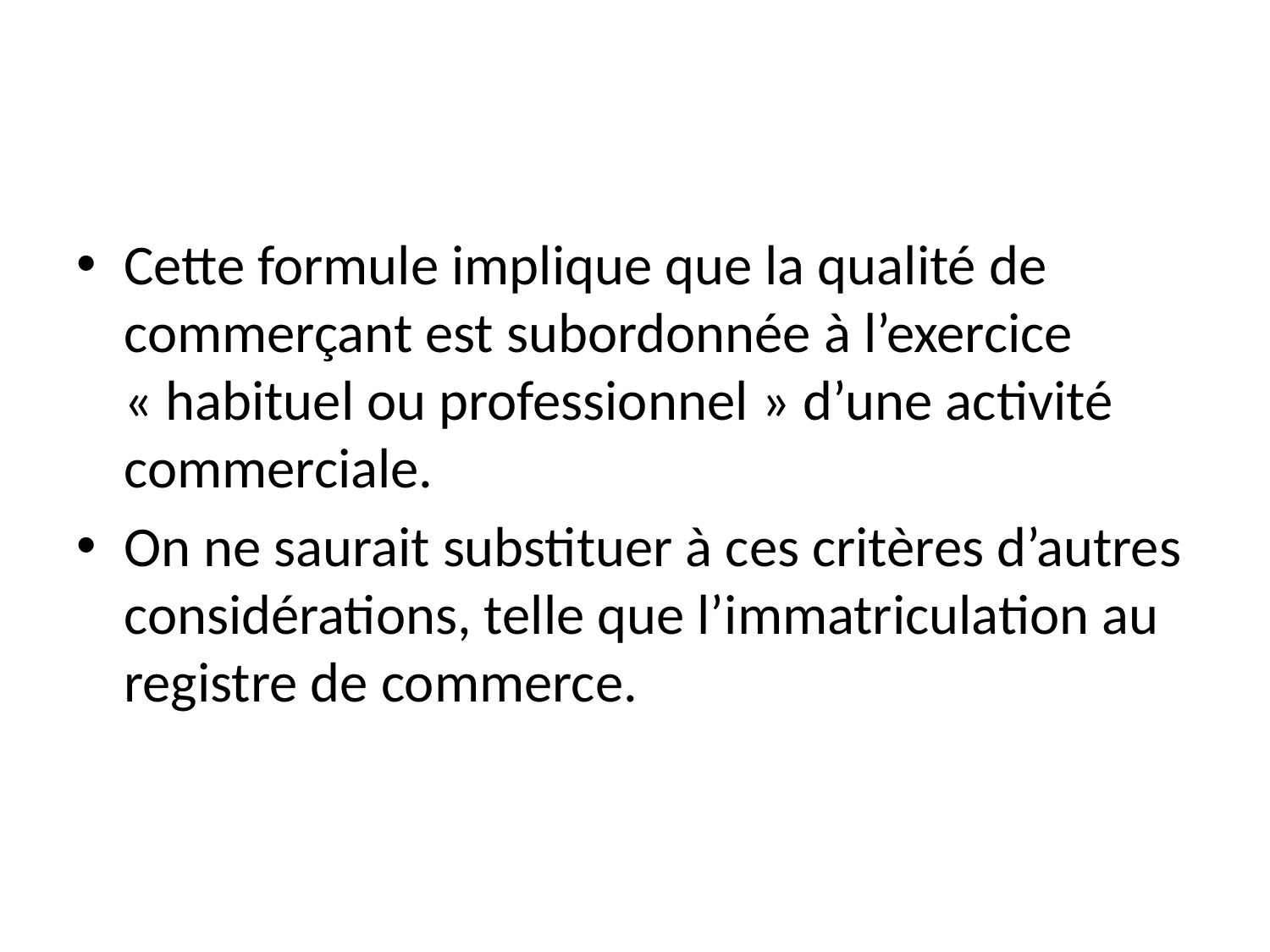

#
Cette formule implique que la qualité de commerçant est subordonnée à l’exercice « habituel ou professionnel » d’une activité commerciale.
On ne saurait substituer à ces critères d’autres considérations, telle que l’immatriculation au registre de commerce.